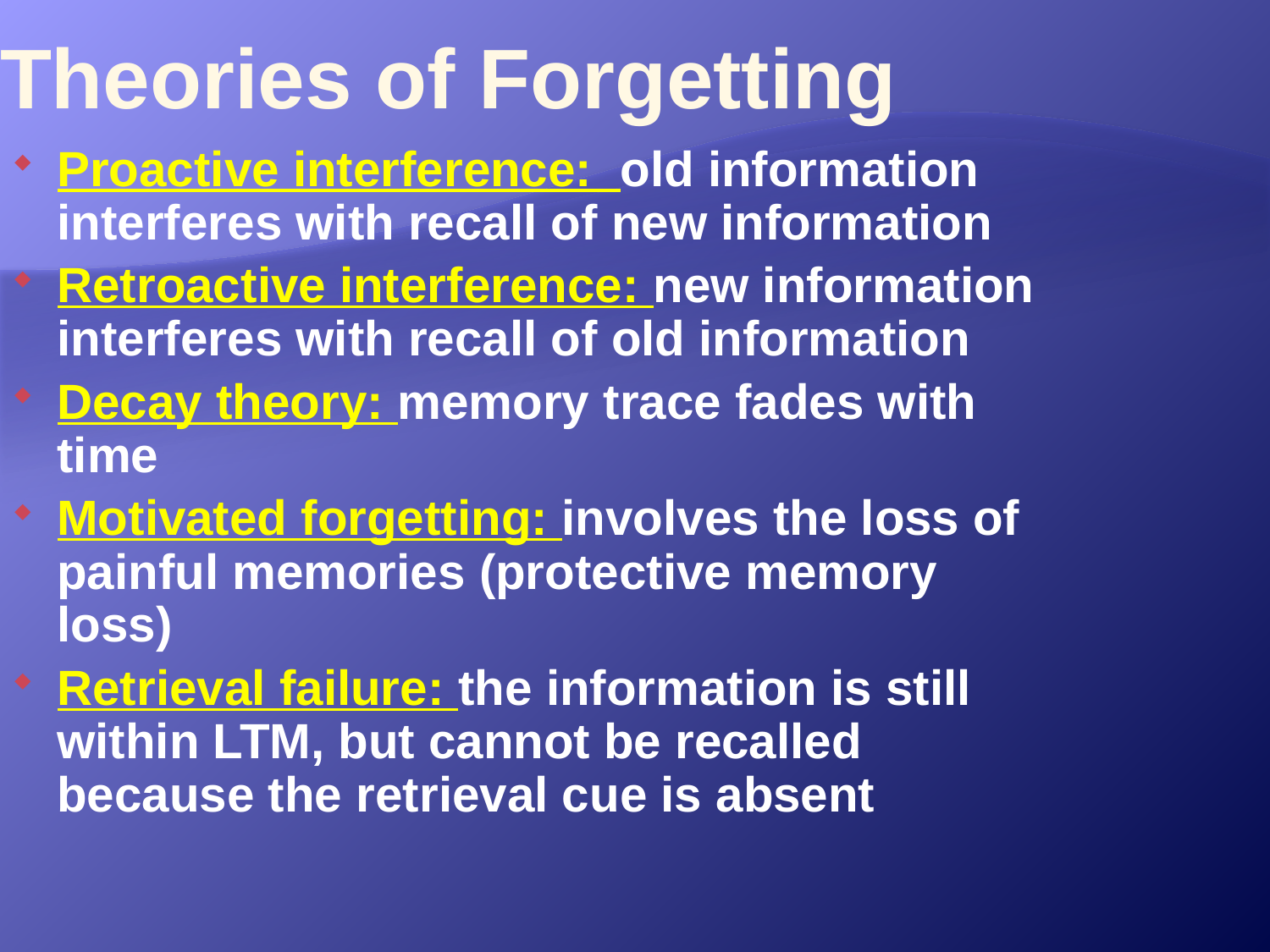

# Theories of Forgetting
Proactive interference:  old information interferes with recall of new information
Retroactive interference: new information interferes with recall of old information
Decay theory: memory trace fades with time
Motivated forgetting: involves the loss of painful memories (protective memory loss)
Retrieval failure: the information is still within LTM, but cannot be recalled because the retrieval cue is absent